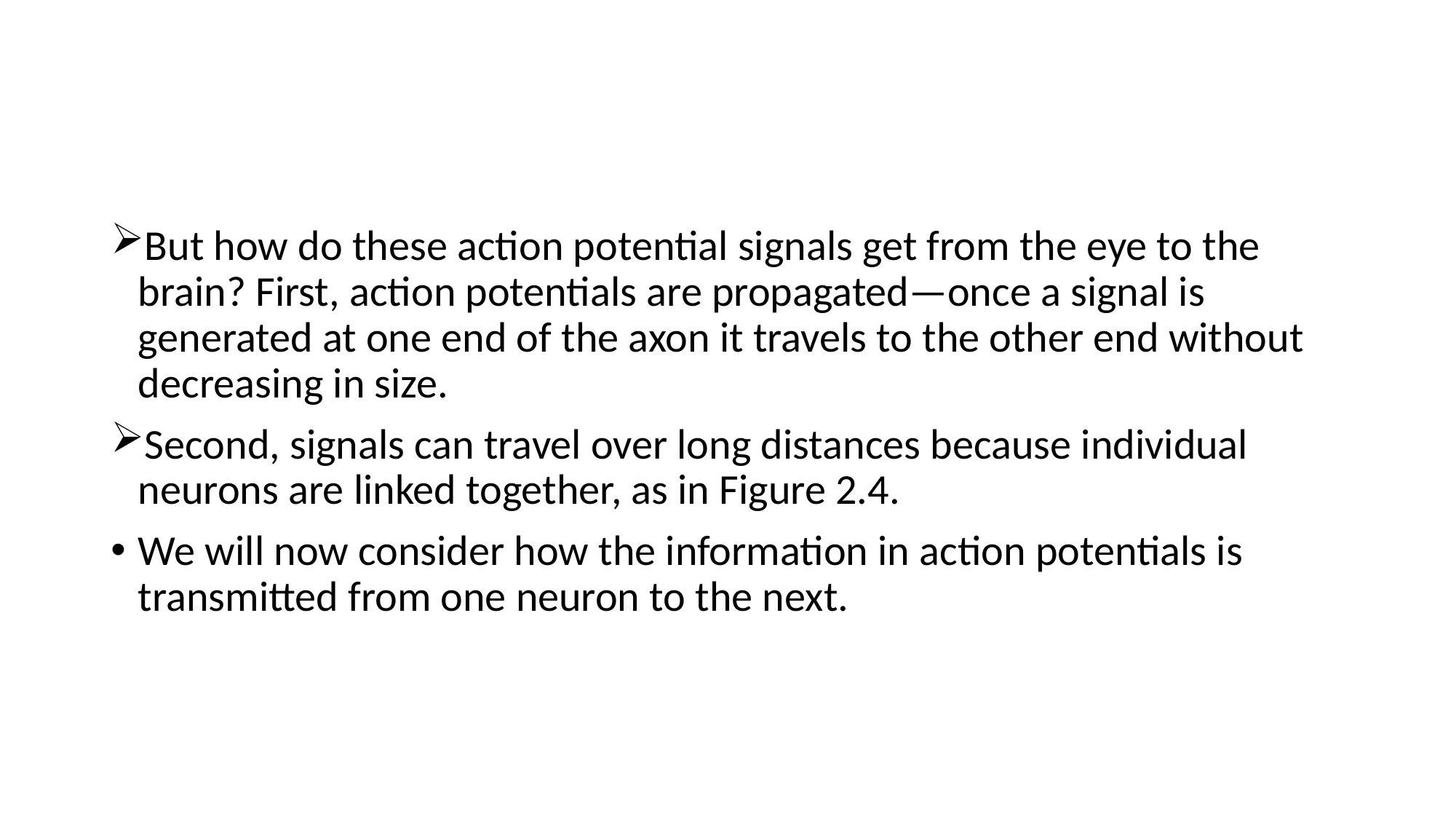

#
But how do these action potential signals get from the eye to the brain? First, action potentials are propagated—once a signal is generated at one end of the axon it travels to the other end without decreasing in size.
Second, signals can travel over long distances because individual neurons are linked together, as in Figure 2.4.
We will now consider how the information in action potentials is transmitted from one neuron to the next.